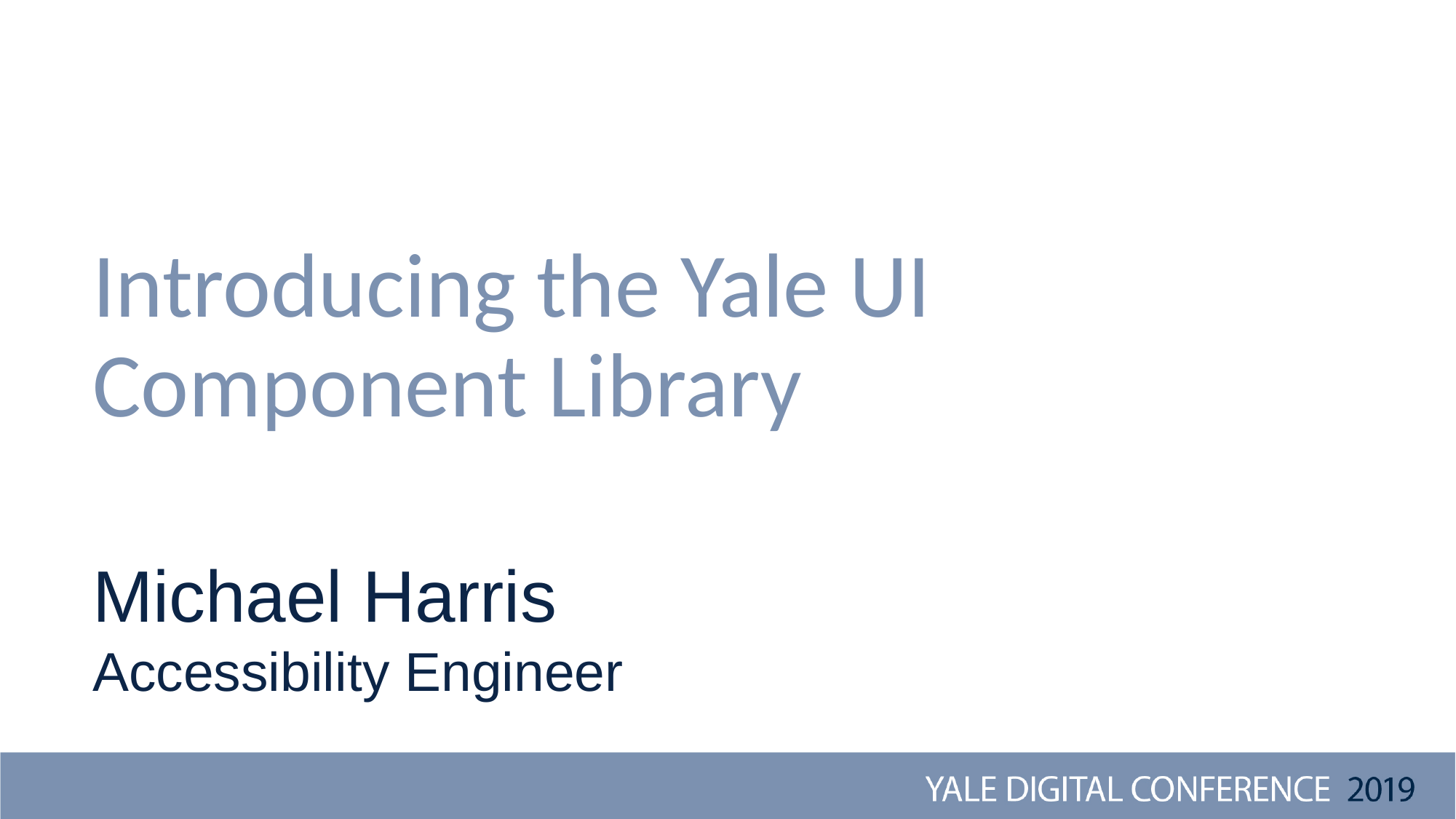

# Introducing the Yale UI Component Library
Michael Harris
Accessibility Engineer